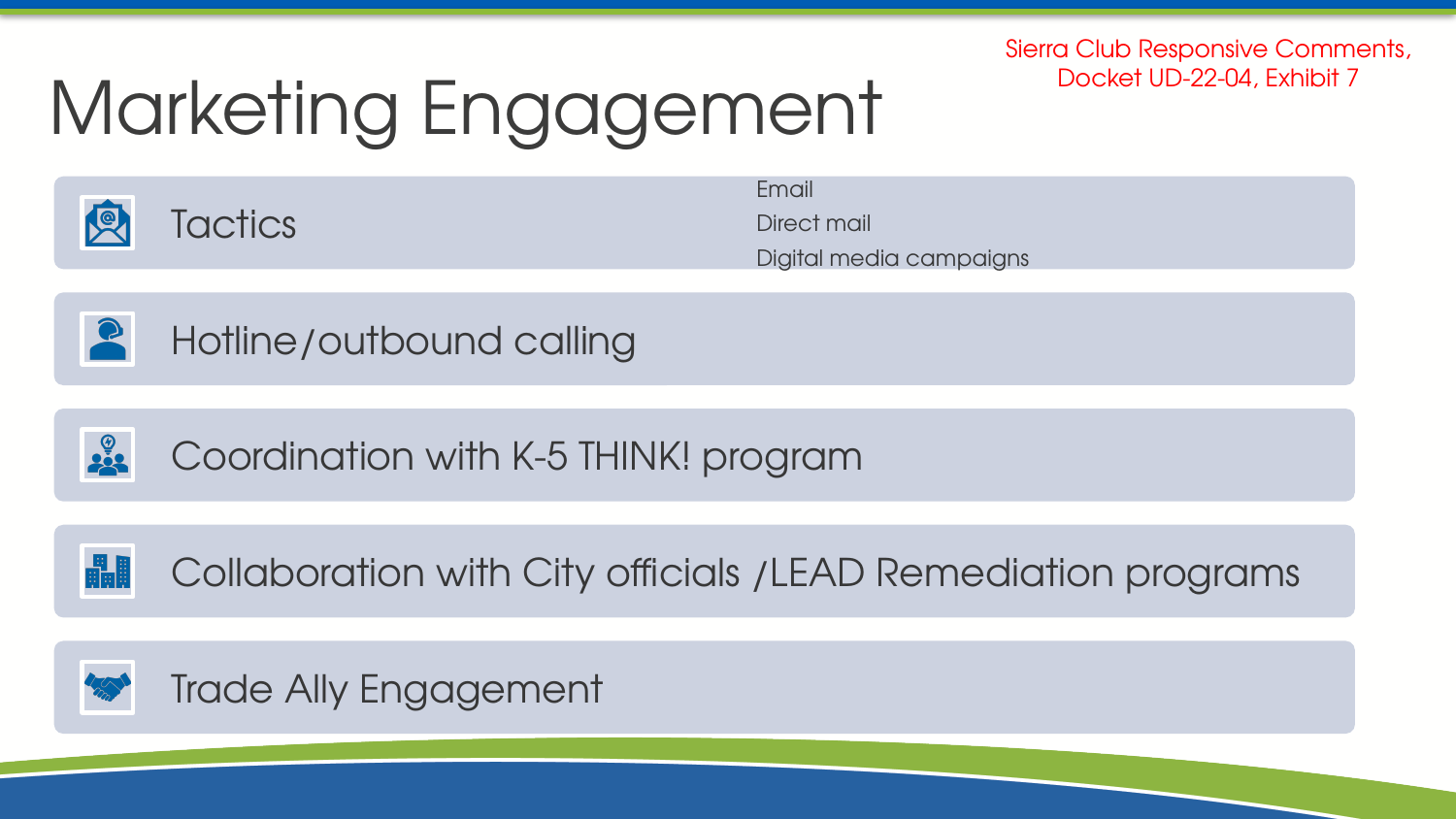

Sierra Club Responsive Comments, Docket UD-22-04, Exhibit 7
Marketing Engagement
Tactics
Email
Direct mail
Digital media campaigns
Hotline/outbound calling
Coordination with K-5 THINK! program
Collaboration with City officials /LEAD Remediation programs
Trade Ally Engagement